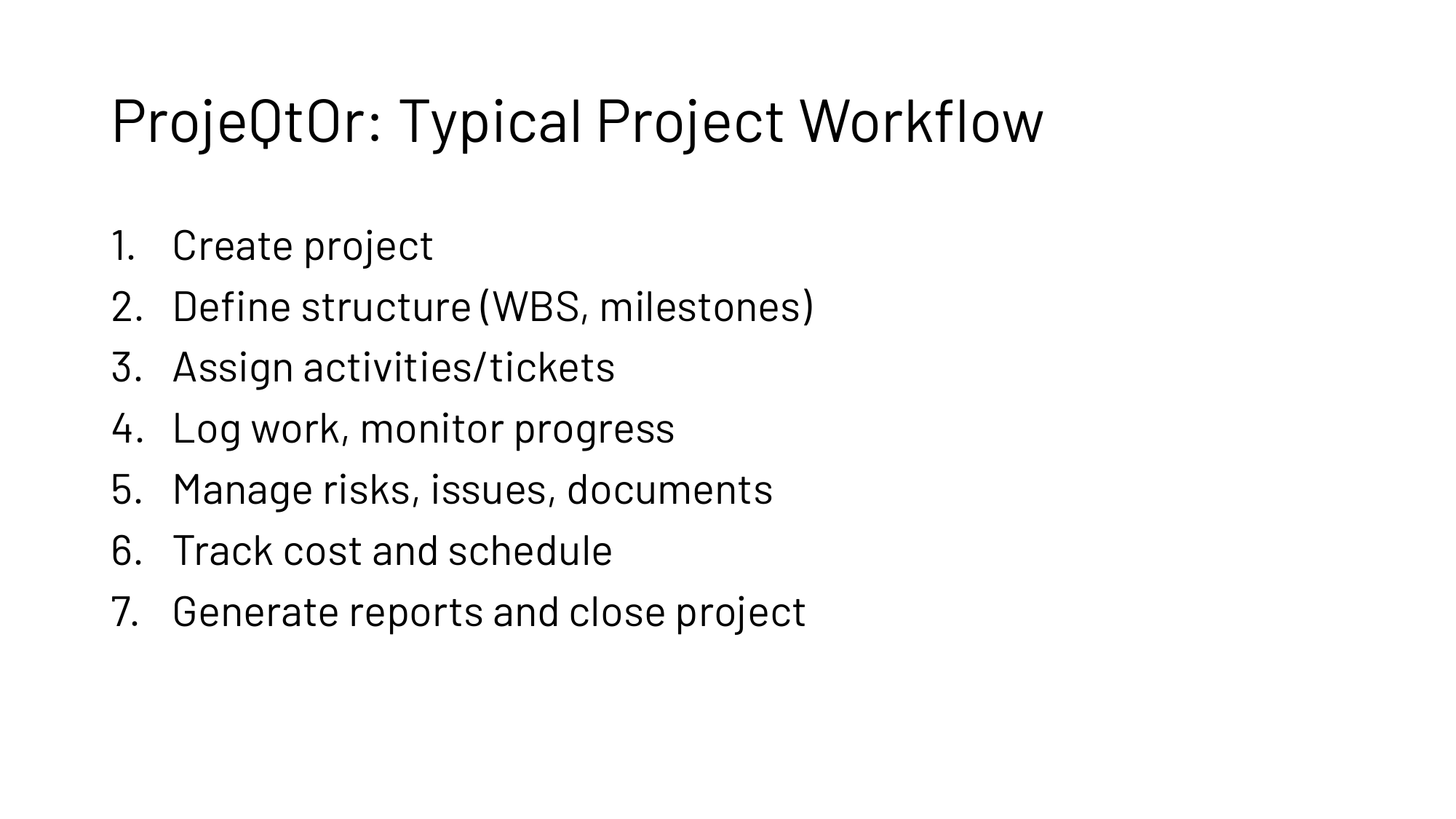

# ProjeQtOr: Typical Project Workflow
Create project
Define structure (WBS, milestones)
Assign activities/tickets
Log work, monitor progress
Manage risks, issues, documents
Track cost and schedule
Generate reports and close project